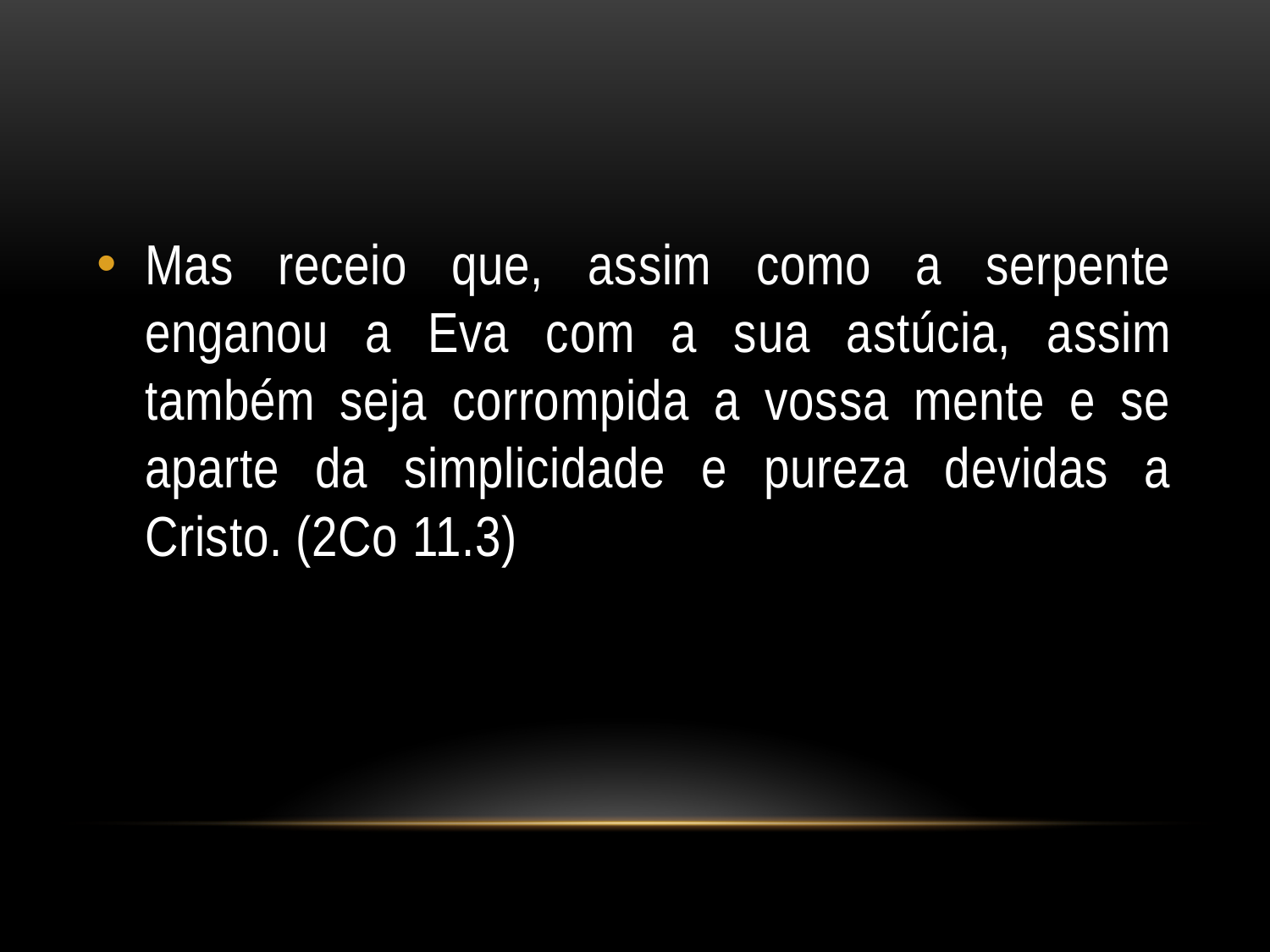

Mas receio que, assim como a serpente enganou a Eva com a sua astúcia, assim também seja corrompida a vossa mente e se aparte da simplicidade e pureza devidas a Cristo. (2Co 11.3)